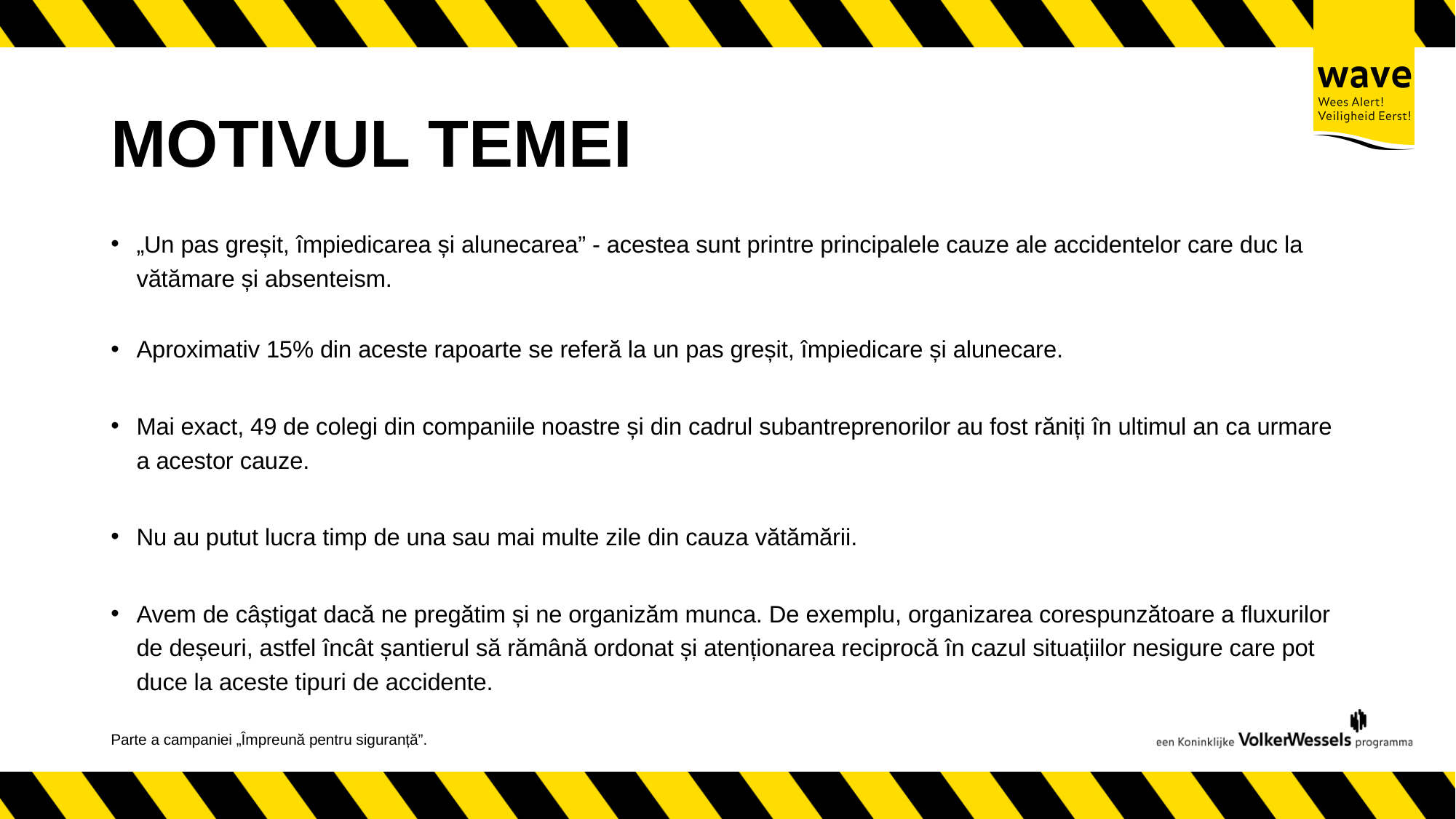

# MOTIVUL TEMEI
„Un pas greșit, împiedicarea și alunecarea” - acestea sunt printre principalele cauze ale accidentelor care duc la vătămare și absenteism.
Aproximativ 15% din aceste rapoarte se referă la un pas greșit, împiedicare și alunecare.
Mai exact, 49 de colegi din companiile noastre și din cadrul subantreprenorilor au fost răniți în ultimul an ca urmare a acestor cauze.
Nu au putut lucra timp de una sau mai multe zile din cauza vătămării.
Avem de câștigat dacă ne pregătim și ne organizăm munca. De exemplu, organizarea corespunzătoare a fluxurilor de deșeuri, astfel încât șantierul să rămână ordonat și atenționarea reciprocă în cazul situațiilor nesigure care pot duce la aceste tipuri de accidente.
Parte a campaniei „Împreună pentru siguranță”.